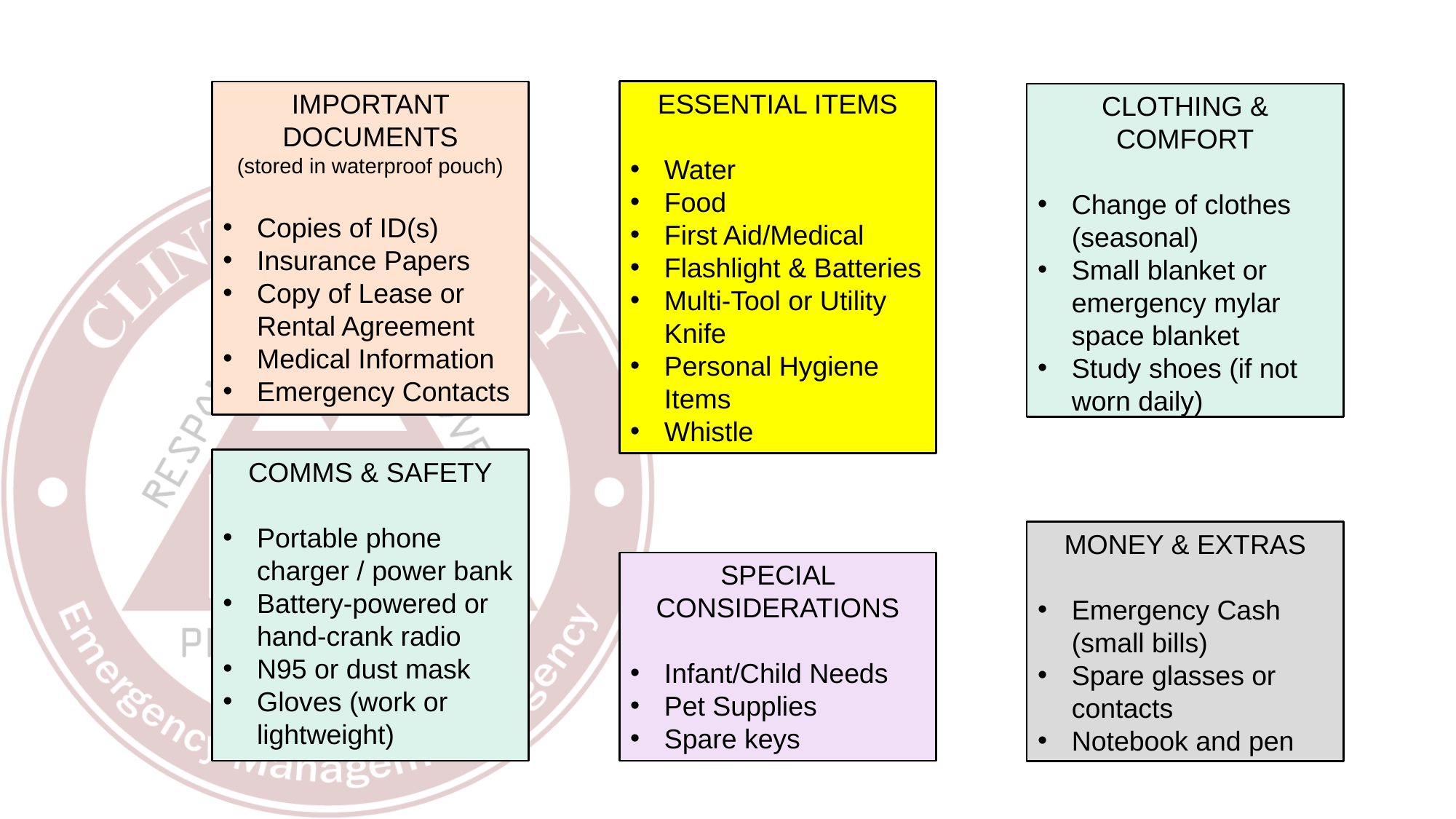

ESSENTIAL ITEMS

Water
Food
First Aid/Medical
Flashlight & Batteries
Multi-Tool or Utility Knife
Personal Hygiene Items
Whistle
IMPORTANT DOCUMENTS
(stored in waterproof pouch)

Copies of ID(s)
Insurance Papers
Copy of Lease or Rental Agreement
Medical Information
Emergency Contacts
CLOTHING & COMFORT

Change of clothes (seasonal)
Small blanket or emergency mylar space blanket
Study shoes (if not worn daily)
COMMS & SAFETY

Portable phone charger / power bank
Battery-powered or hand-crank radio
N95 or dust mask
Gloves (work or lightweight)
MONEY & EXTRAS

Emergency Cash (small bills)
Spare glasses or contacts
Notebook and pen
SPECIAL CONSIDERATIONS

Infant/Child Needs
Pet Supplies
Spare keys